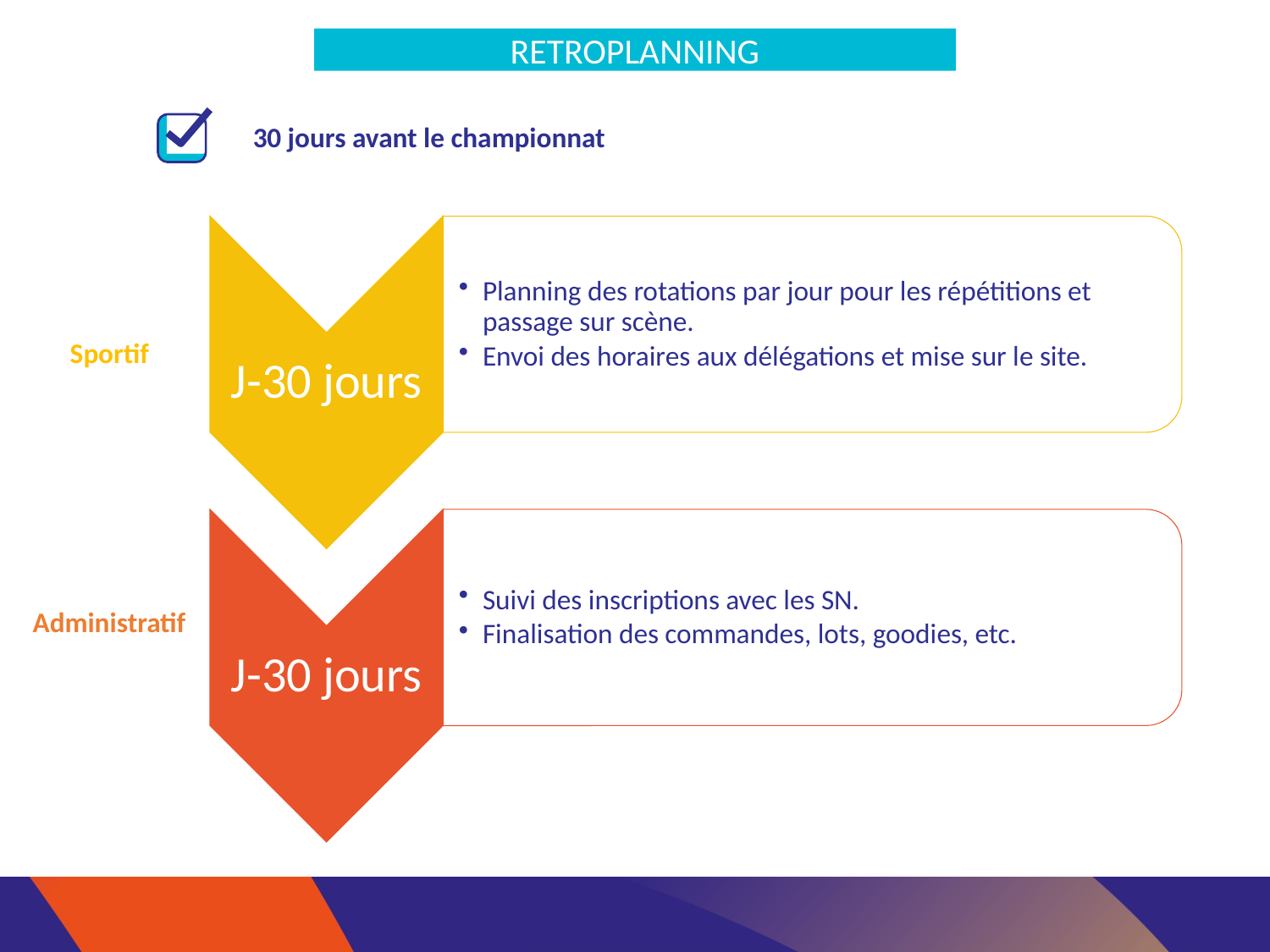

RETROPLANNING

30 jours avant le championnat
J-30 jours
Planning des rotations par jour pour les répétitions et passage sur scène.
Envoi des horaires aux délégations et mise sur le site.
J-30 jours
Suivi des inscriptions avec les SN.
Finalisation des commandes, lots, goodies, etc.
Sportif
Administratif